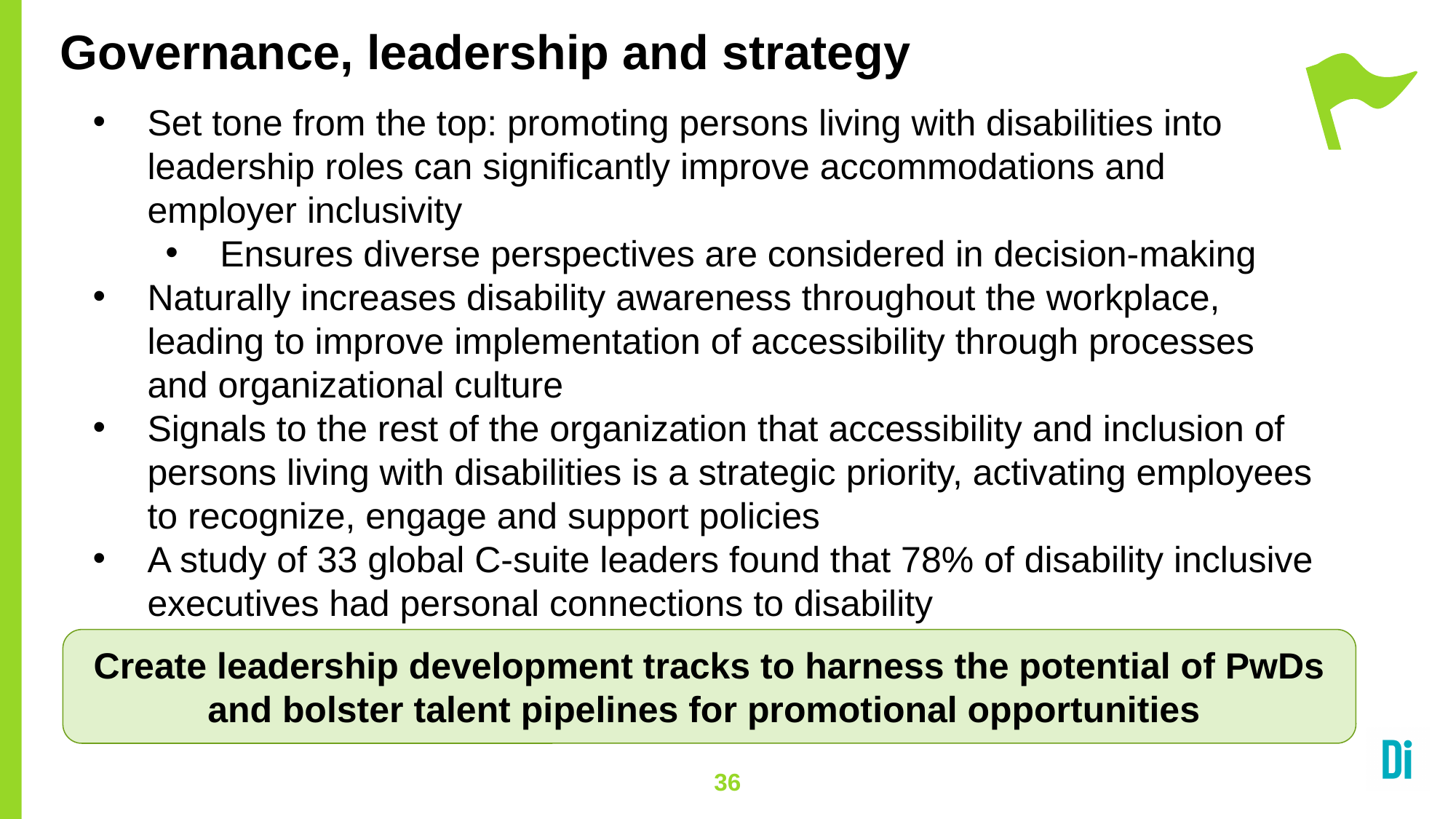

# Governance, leadership and strategy

Set tone from the top: promoting persons living with disabilities into leadership roles can significantly improve accommodations and employer inclusivity
Ensures diverse perspectives are considered in decision-making
Naturally increases disability awareness throughout the workplace, leading to improve implementation of accessibility through processes and organizational culture
Signals to the rest of the organization that accessibility and inclusion of persons living with disabilities is a strategic priority, activating employees to recognize, engage and support policies
A study of 33 global C-suite leaders found that 78% of disability inclusive executives had personal connections to disability
Create leadership development tracks to harness the potential of PwDs and bolster talent pipelines for promotional opportunities
36